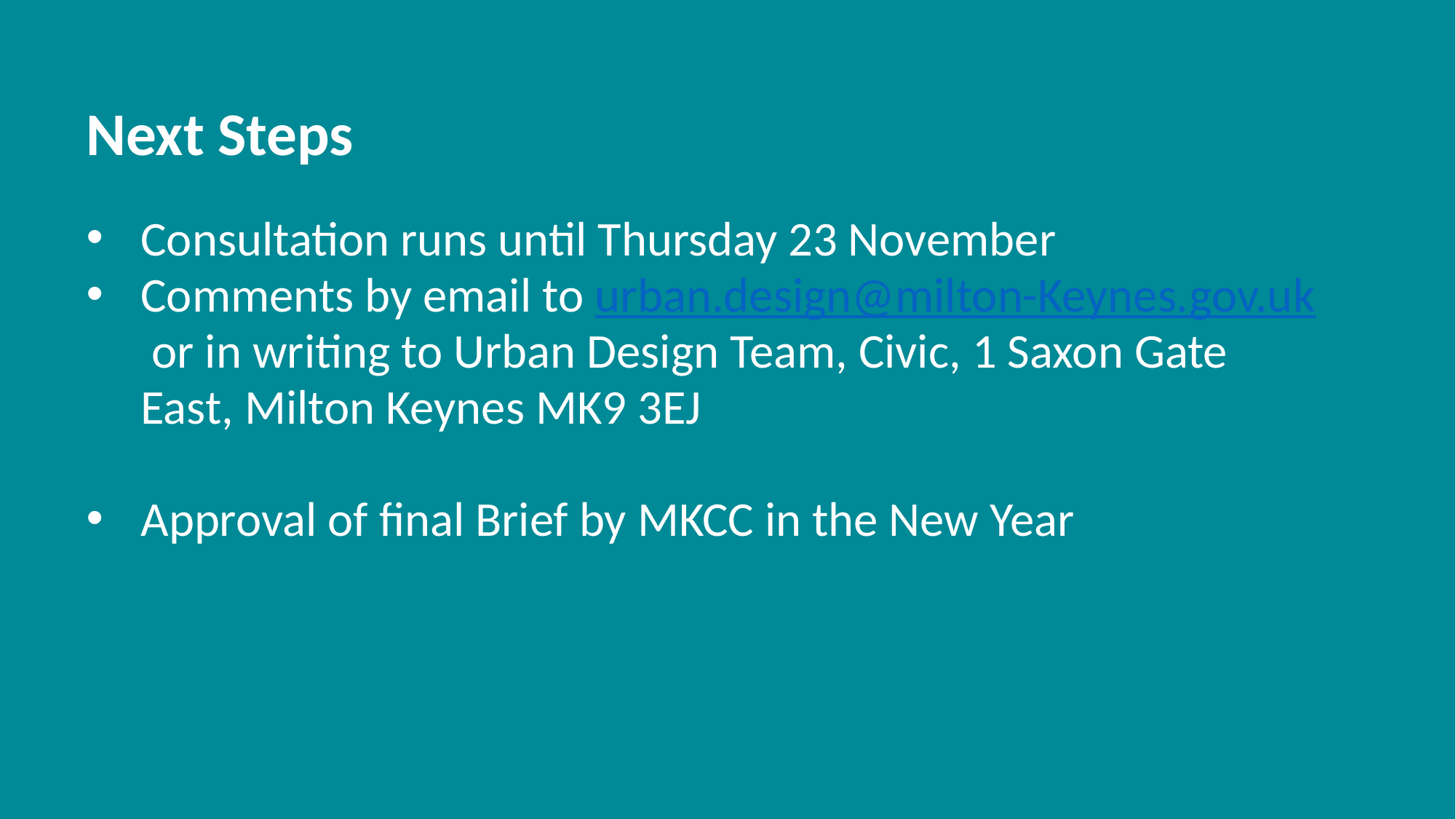

Next Steps
Consultation runs until Thursday 23 November
Comments by email to urban.design@milton-Keynes.gov.uk  or in writing to Urban Design Team, Civic, 1 Saxon Gate East, Milton Keynes MK9 3EJ

Approval of final Brief by MKCC in the New Year